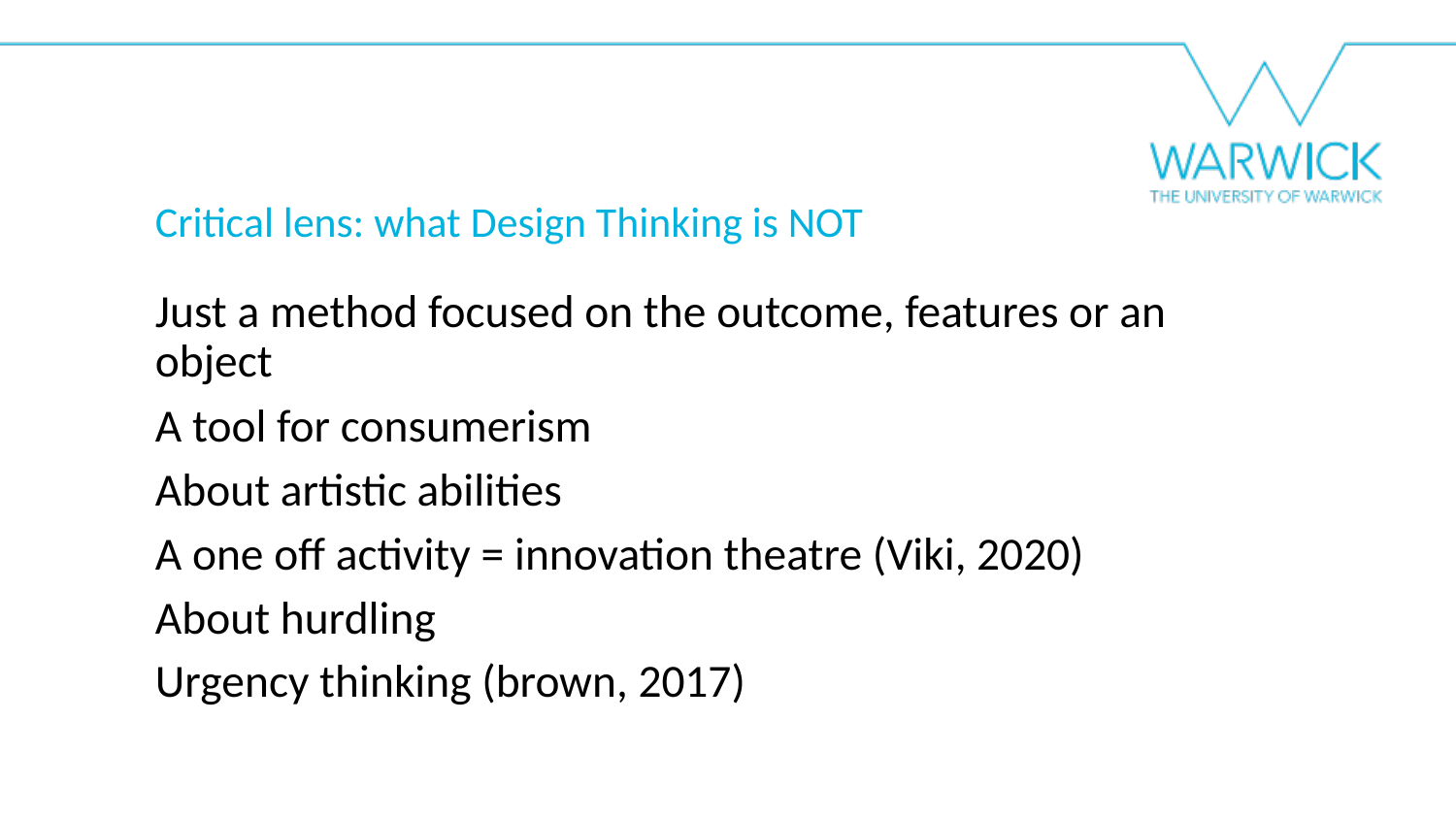

Critical lens: what Design Thinking is NOT

Just a method focused on the outcome, features or an object
A tool for consumerism
About artistic abilities
A one off activity = innovation theatre (Viki, 2020)
About hurdling
Urgency thinking (brown, 2017)